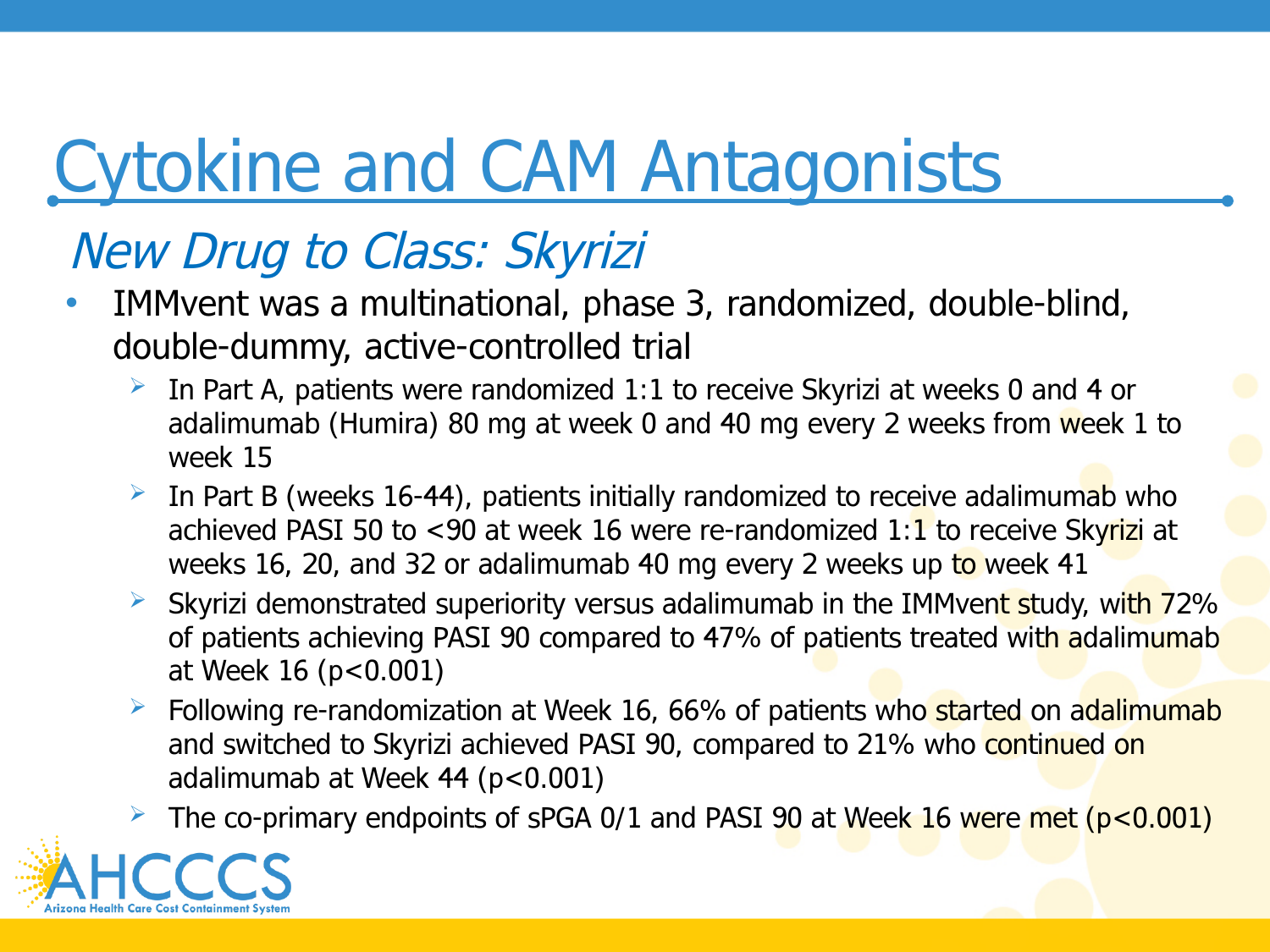

# Cytokine and CAM Antagonists
New Drug to Class: Skyrizi
IMMvent was a multinational, phase 3, randomized, double-blind, double-dummy, active-controlled trial
In Part A, patients were randomized 1:1 to receive Skyrizi at weeks 0 and 4 or adalimumab (Humira) 80 mg at week 0 and 40 mg every 2 weeks from week 1 to week 15
In Part B (weeks 16-44), patients initially randomized to receive adalimumab who achieved PASI 50 to <90 at week 16 were re-randomized 1:1 to receive Skyrizi at weeks 16, 20, and 32 or adalimumab 40 mg every 2 weeks up to week 41
Skyrizi demonstrated superiority versus adalimumab in the IMMvent study, with 72% of patients achieving PASI 90 compared to 47% of patients treated with adalimumab at Week 16 (p<0.001)
Following re-randomization at Week 16, 66% of patients who started on adalimumab and switched to Skyrizi achieved PASI 90, compared to 21% who continued on adalimumab at Week 44 (p<0.001)
The co-primary endpoints of sPGA 0/1 and PASI 90 at Week 16 were met (p<0.001)